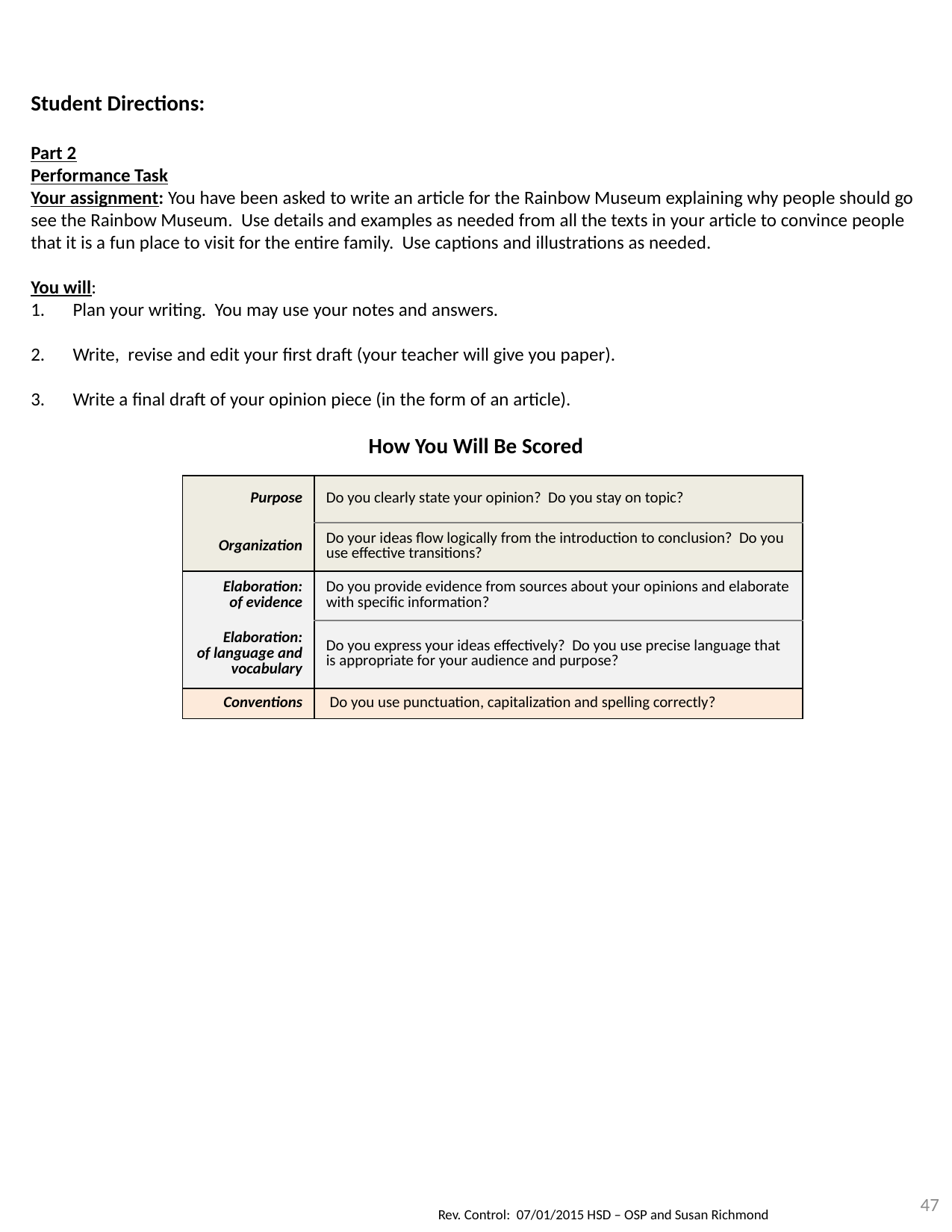

Student Directions:

Part 2
Performance Task
Your assignment: You have been asked to write an article for the Rainbow Museum explaining why people should go see the Rainbow Museum.  Use details and examples as needed from all the texts in your article to convince people that it is a fun place to visit for the entire family.  Use captions and illustrations as needed.

You will:
Plan your writing.  You may use your notes and answers.

Write,  revise and edit your first draft (your teacher will give you paper).

Write a final draft of your opinion piece (in the form of an article).

How You Will Be Scored

| Purpose | Do you clearly state your opinion? Do you stay on topic? |
| --- | --- |
| Organization | Do your ideas flow logically from the introduction to conclusion? Do you use effective transitions? |
| Elaboration: of evidence | Do you provide evidence from sources about your opinions and elaborate with specific information? |
| Elaboration: of language and vocabulary | Do you express your ideas effectively? Do you use precise language that is appropriate for your audience and purpose? |
| Conventions | Do you use punctuation, capitalization and spelling correctly? |
47